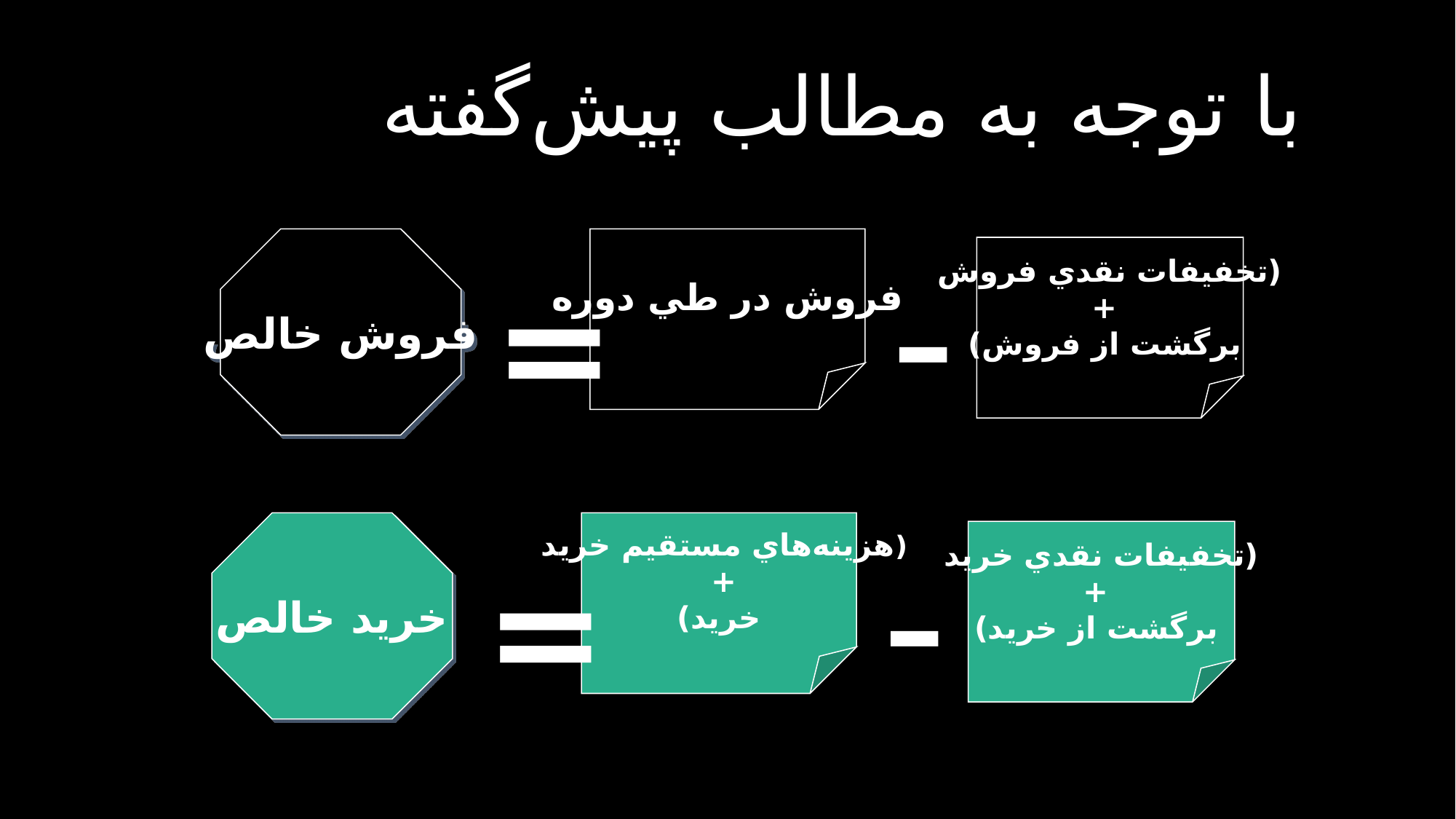

با توجه به مطالب پيش‌گفته
فروش خالص
فروش در طي دوره
(تخفيفات نقدي فروش
 +
 برگشت از فروش)
=
–
خريد خالص
(هزينه‌هاي مستقيم خريد
+
خريد)
(تخفيفات نقدي خريد
 +
 برگشت از خريد)
=
–